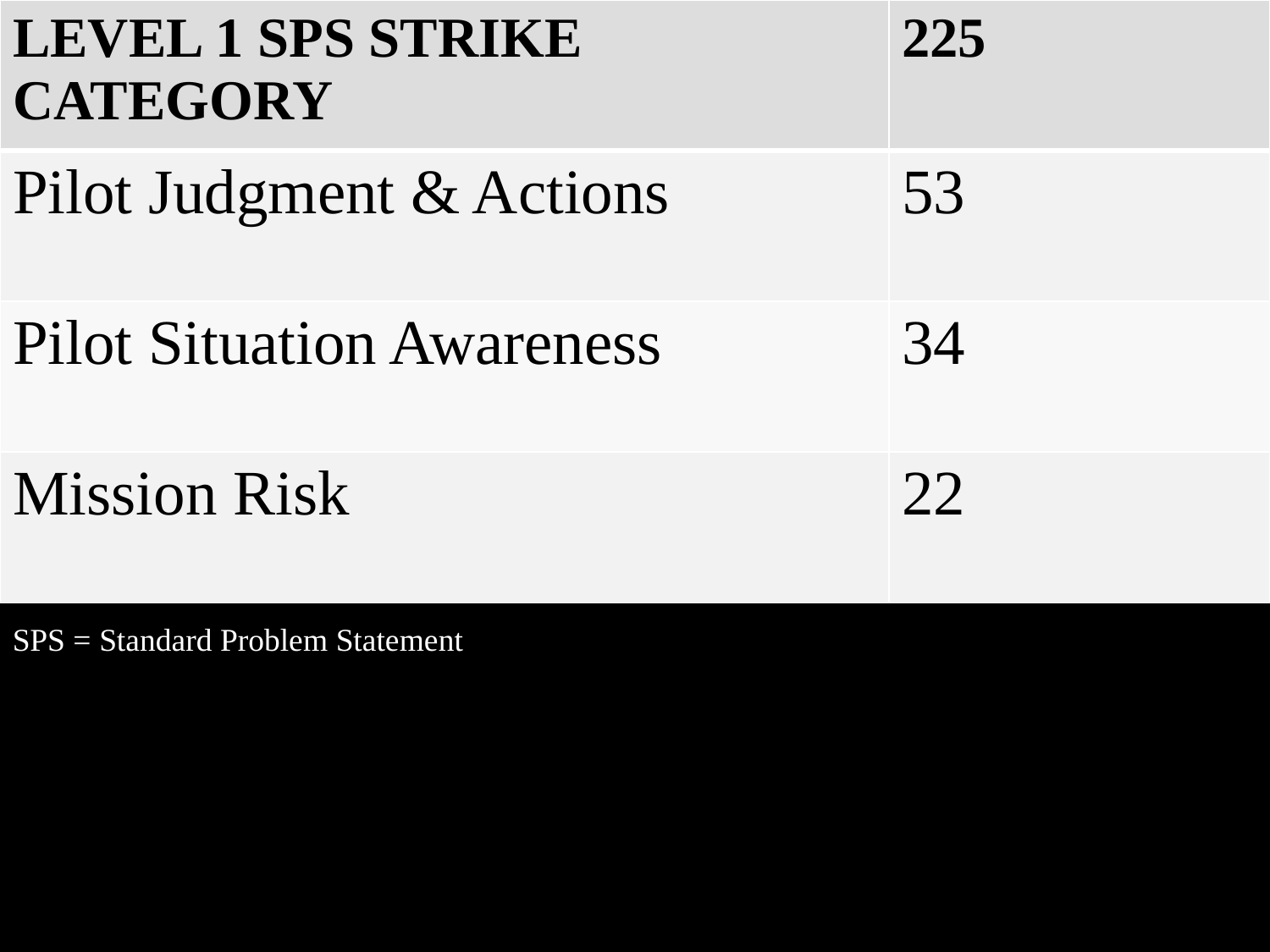

| LEVEL 1 SPS STRIKE CATEGORY | 225 |
| --- | --- |
| Pilot Judgment & Actions | 53 |
| Pilot Situation Awareness | 34 |
| Mission Risk | 22 |
SPS = Standard Problem Statement